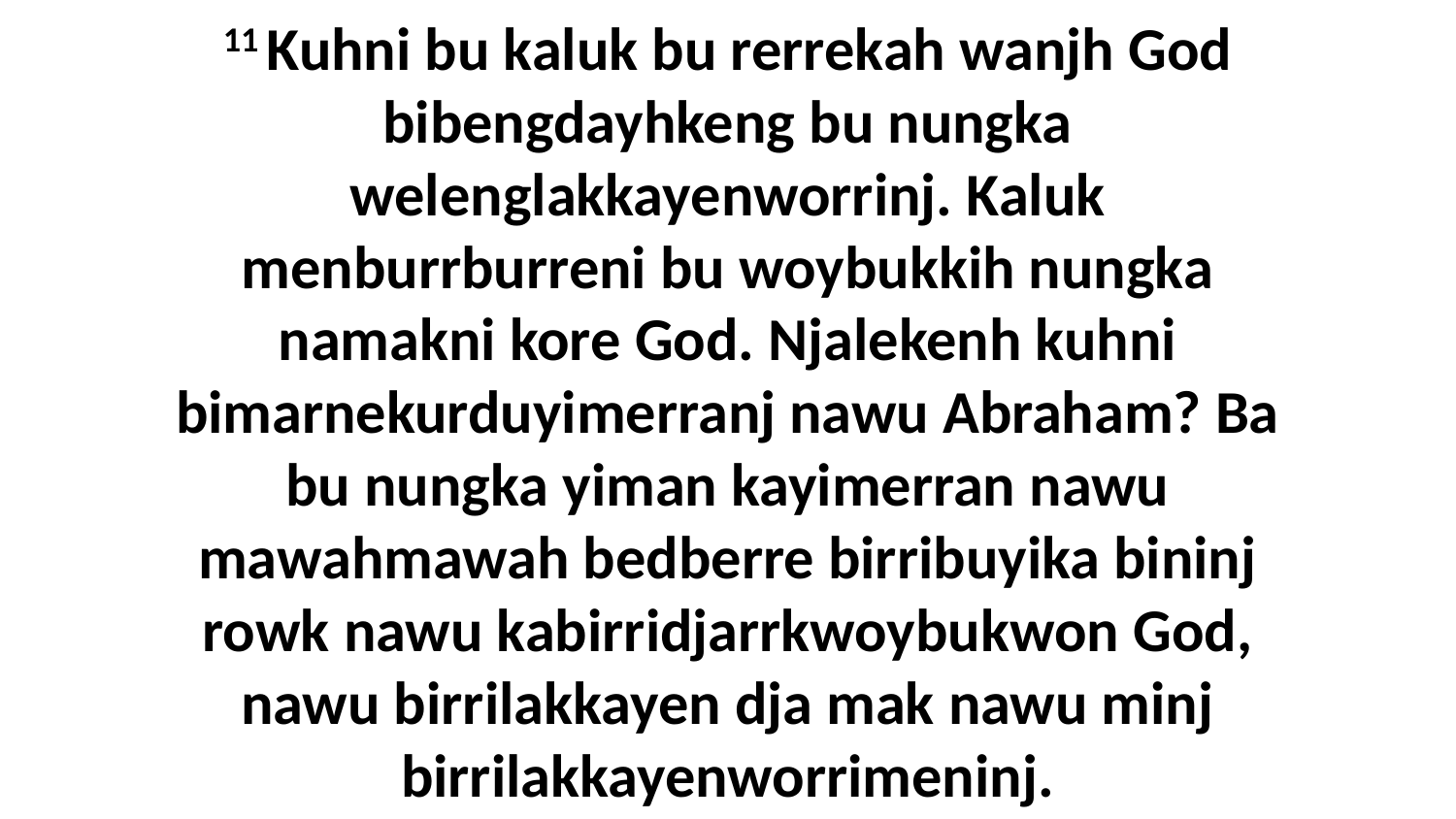

11 Kuhni bu kaluk bu rerrekah wanjh God bibengdayhkeng bu nungka welenglakkayenworrinj. Kaluk menburrburreni bu woybukkih nungka namakni kore God. Njalekenh kuhni bimarnekurduyimerranj nawu Abraham? Ba bu nungka yiman kayimerran nawu mawahmawah bedberre birribuyika bininj rowk nawu kabirridjarrkwoybukwon God, nawu birrilakkayen dja mak nawu minj birrilakkayenworrimeninj.